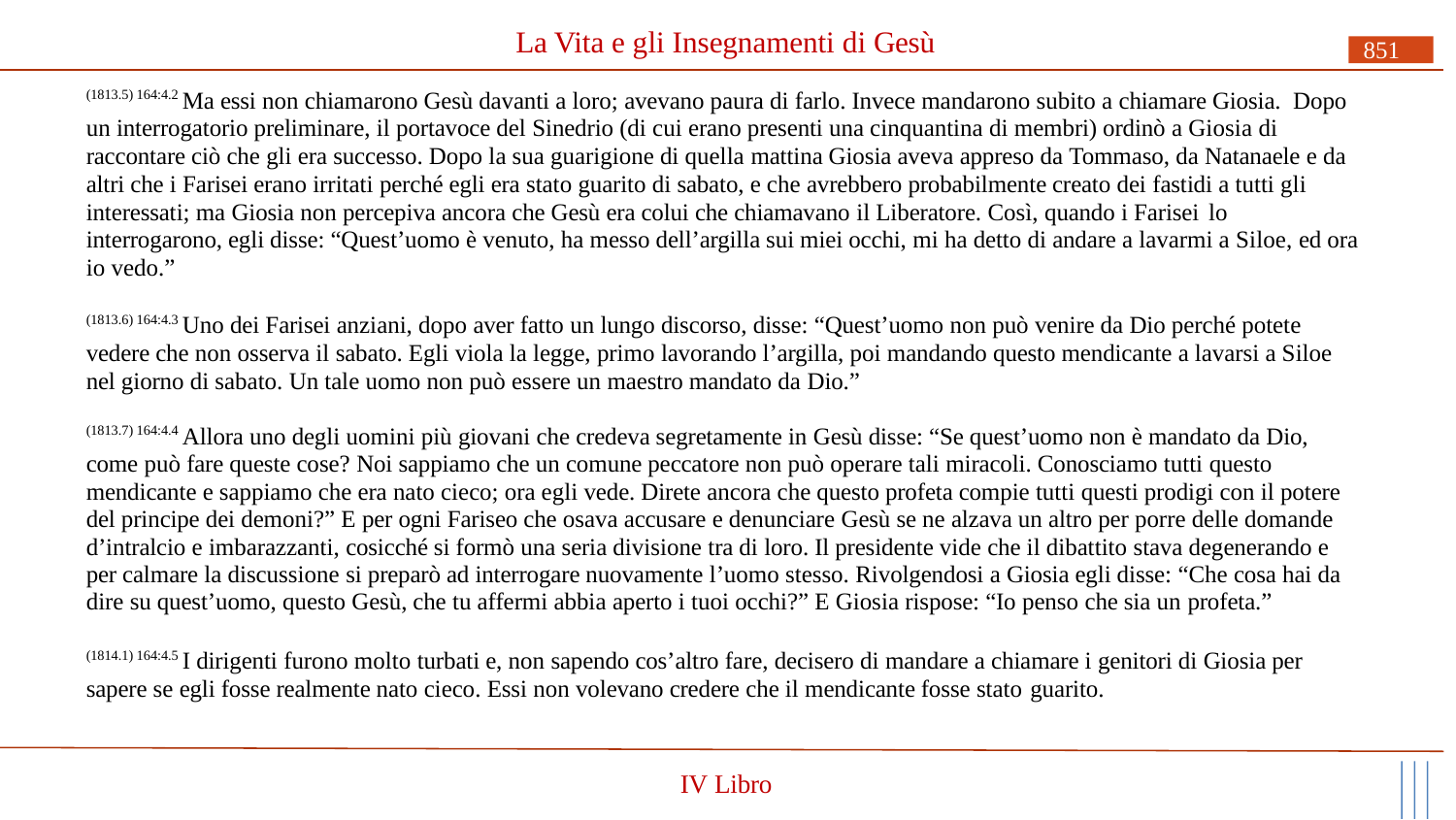

# La Vita e gli Insegnamenti di Gesù
851

(1813.5) 164:4.2 Ma essi non chiamarono Gesù davanti a loro; avevano paura di farlo. Invece mandarono subito a chiamare Giosia.  Dopo un interrogatorio preliminare, il portavoce del Sinedrio (di cui erano presenti una cinquantina di membri) ordinò a Giosia di  raccontare ciò che gli era successo. Dopo la sua guarigione di quella mattina Giosia aveva appreso da Tommaso, da Natanaele e da  altri che i Farisei erano irritati perché egli era stato guarito di sabato, e che avrebbero probabilmente creato dei fastidi a tutti gli  interessati; ma Giosia non percepiva ancora che Gesù era colui che chiamavano il Liberatore. Così, quando i Farisei lo
interrogarono, egli disse: “Quest’uomo è venuto, ha messo dell’argilla sui miei occhi, mi ha detto di andare a lavarmi a Siloe, ed ora  io vedo.”

(1813.6) 164:4.3 Uno dei Farisei anziani, dopo aver fatto un lungo discorso, disse: “Quest’uomo non può venire da Dio perché potete  vedere che non osserva il sabato. Egli viola la legge, primo lavorando l’argilla, poi mandando questo mendicante a lavarsi a Siloe  nel giorno di sabato. Un tale uomo non può essere un maestro mandato da Dio.”

(1813.7) 164:4.4 Allora uno degli uomini più giovani che credeva segretamente in Gesù disse: “Se quest’uomo non è mandato da Dio,  come può fare queste cose? Noi sappiamo che un comune peccatore non può operare tali miracoli. Conosciamo tutti questo  mendicante e sappiamo che era nato cieco; ora egli vede. Direte ancora che questo profeta compie tutti questi prodigi con il potere  del principe dei demoni?” E per ogni Fariseo che osava accusare e denunciare Gesù se ne alzava un altro per porre delle domande  d’intralcio e imbarazzanti, cosicché si formò una seria divisione tra di loro. Il presidente vide che il dibattito stava degenerando e  per calmare la discussione si preparò ad interrogare nuovamente l’uomo stesso. Rivolgendosi a Giosia egli disse: “Che cosa hai da  dire su quest’uomo, questo Gesù, che tu affermi abbia aperto i tuoi occhi?” E Giosia rispose: “Io penso che sia un profeta.”

(1814.1) 164:4.5 I dirigenti furono molto turbati e, non sapendo cos’altro fare, decisero di mandare a chiamare i genitori di Giosia per  sapere se egli fosse realmente nato cieco. Essi non volevano credere che il mendicante fosse stato guarito.

IV Libro